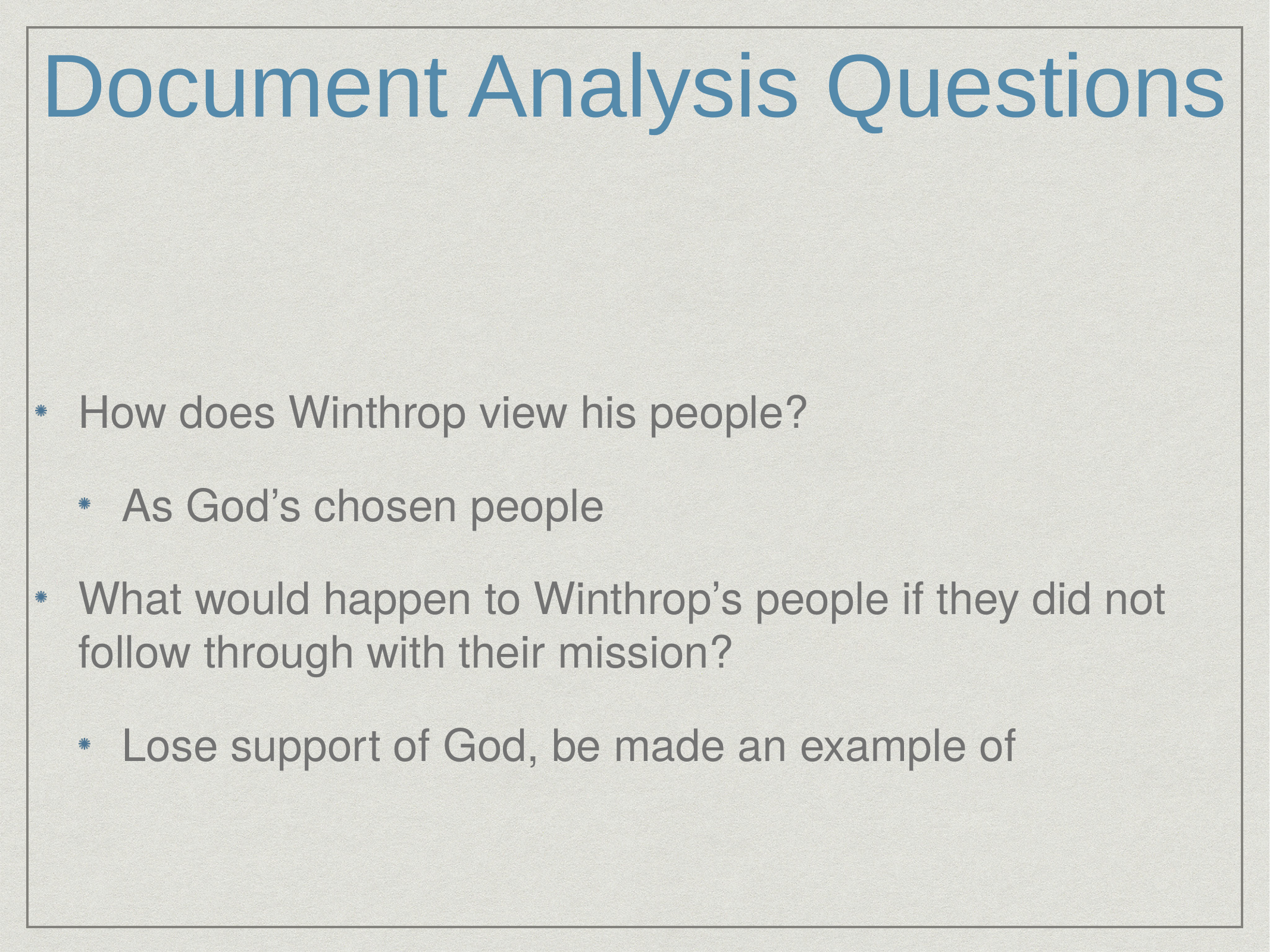

# Document Analysis Questions
How does Winthrop view his people?
As God’s chosen people
What would happen to Winthrop’s people if they did not follow through with their mission?
Lose support of God, be made an example of